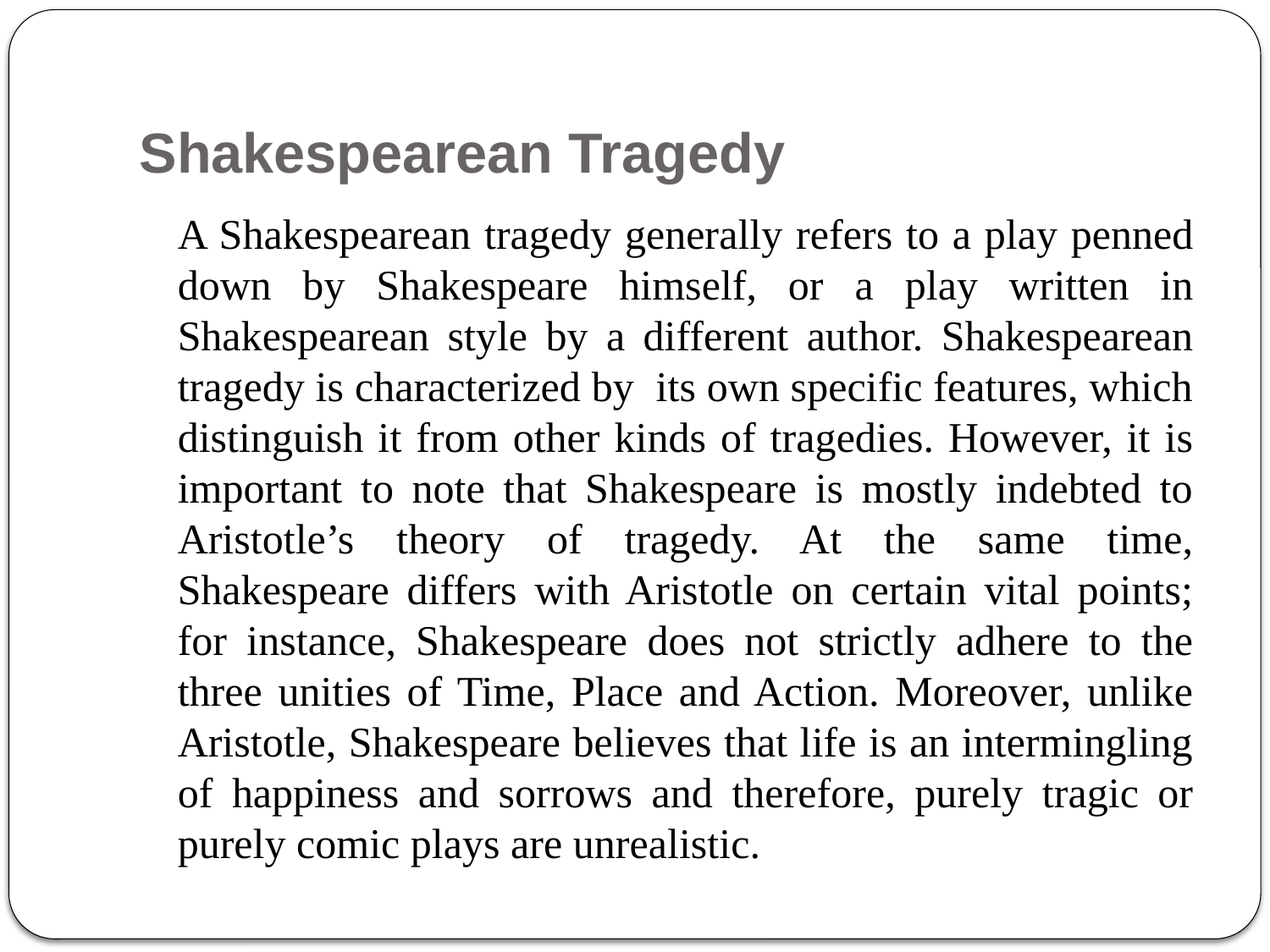

# Shakespearean Tragedy
	A Shakespearean tragedy generally refers to a play penned down by Shakespeare himself, or a play written in Shakespearean style by a different author. Shakespearean tragedy is characterized by  its own specific features, which distinguish it from other kinds of tragedies. However, it is important to note that Shakespeare is mostly indebted to Aristotle’s theory of tragedy. At the same time, Shakespeare differs with Aristotle on certain vital points; for instance, Shakespeare does not strictly adhere to the three unities of Time, Place and Action. Moreover, unlike Aristotle, Shakespeare believes that life is an intermingling of happiness and sorrows and therefore, purely tragic or purely comic plays are unrealistic.